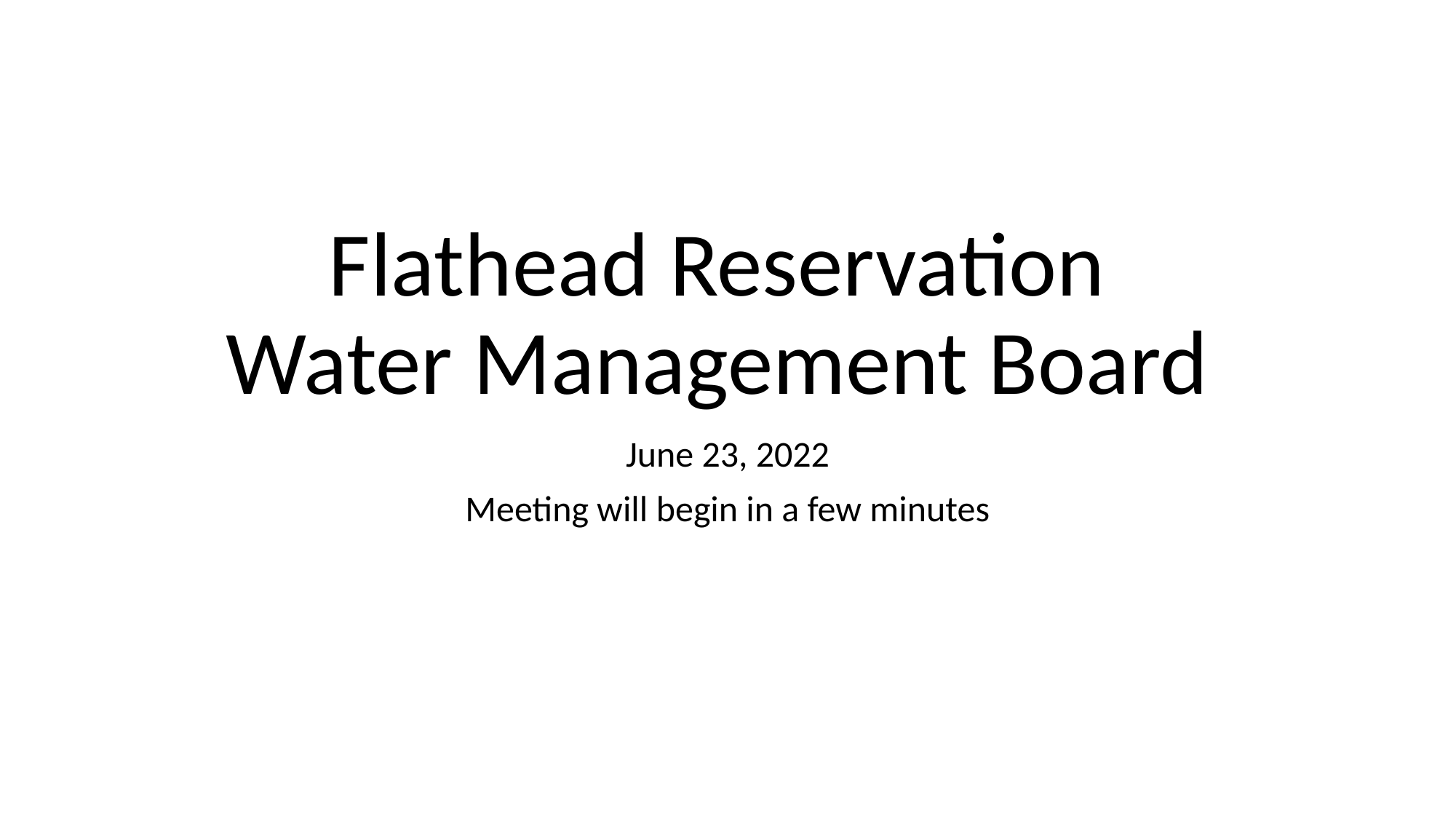

# Flathead Reservation Water Management Board
June 23, 2022
Meeting will begin in a few minutes